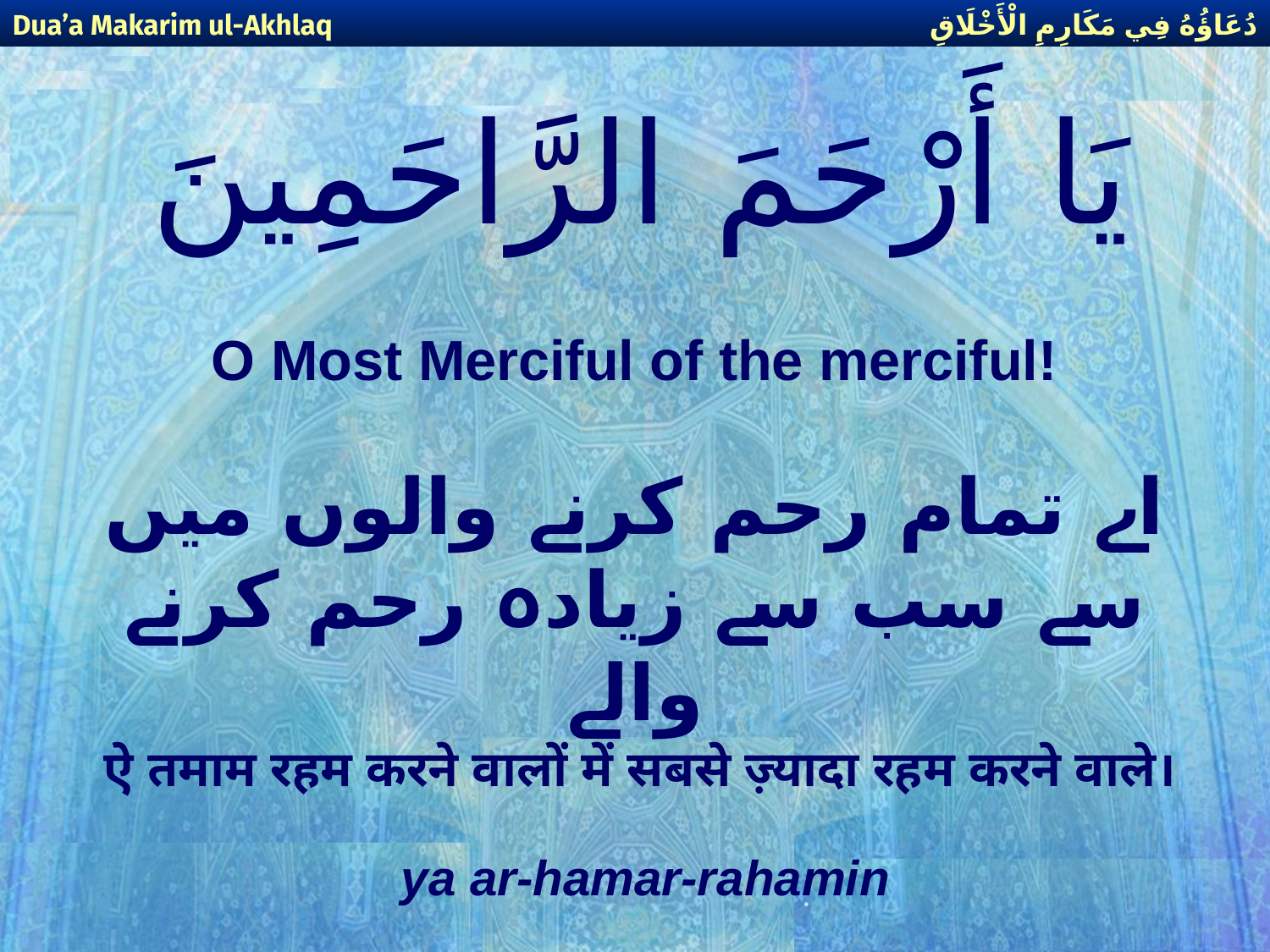

دُعَاؤُهُ فِي مَكَارِمِ الْأَخْلَاقِ
Dua’a Makarim ul-Akhlaq
# يَا أَرْحَمَ الرَّاحَمِينَ
O Most Merciful of the merciful!
اے تمام رحم كرنے والوں میں سے سب سے زیادہ رحم كرنے والے
ऐ तमाम रहम करने वालों में सबसे ज़्यादा रहम करने वाले।
ya ar-hamar-rahamin